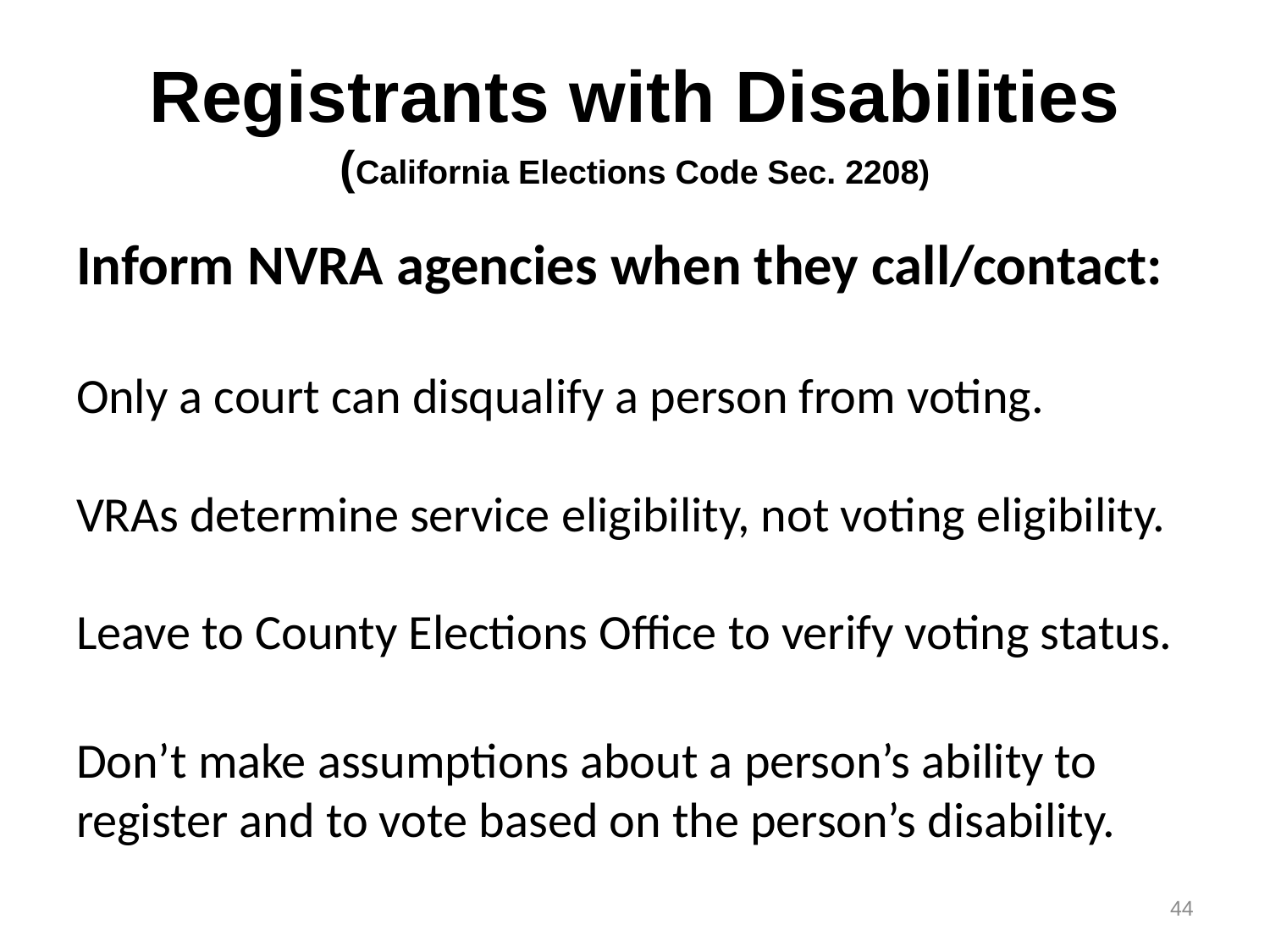

# Registrants with Disabilities (California Elections Code Sec. 2208)
Inform NVRA agencies when they call/contact:

Only a court can disqualify a person from voting.

VRAs determine service eligibility, not voting eligibility.

Leave to County Elections Office to verify voting status.

Don’t make assumptions about a person’s ability to register and to vote based on the person’s disability.

44